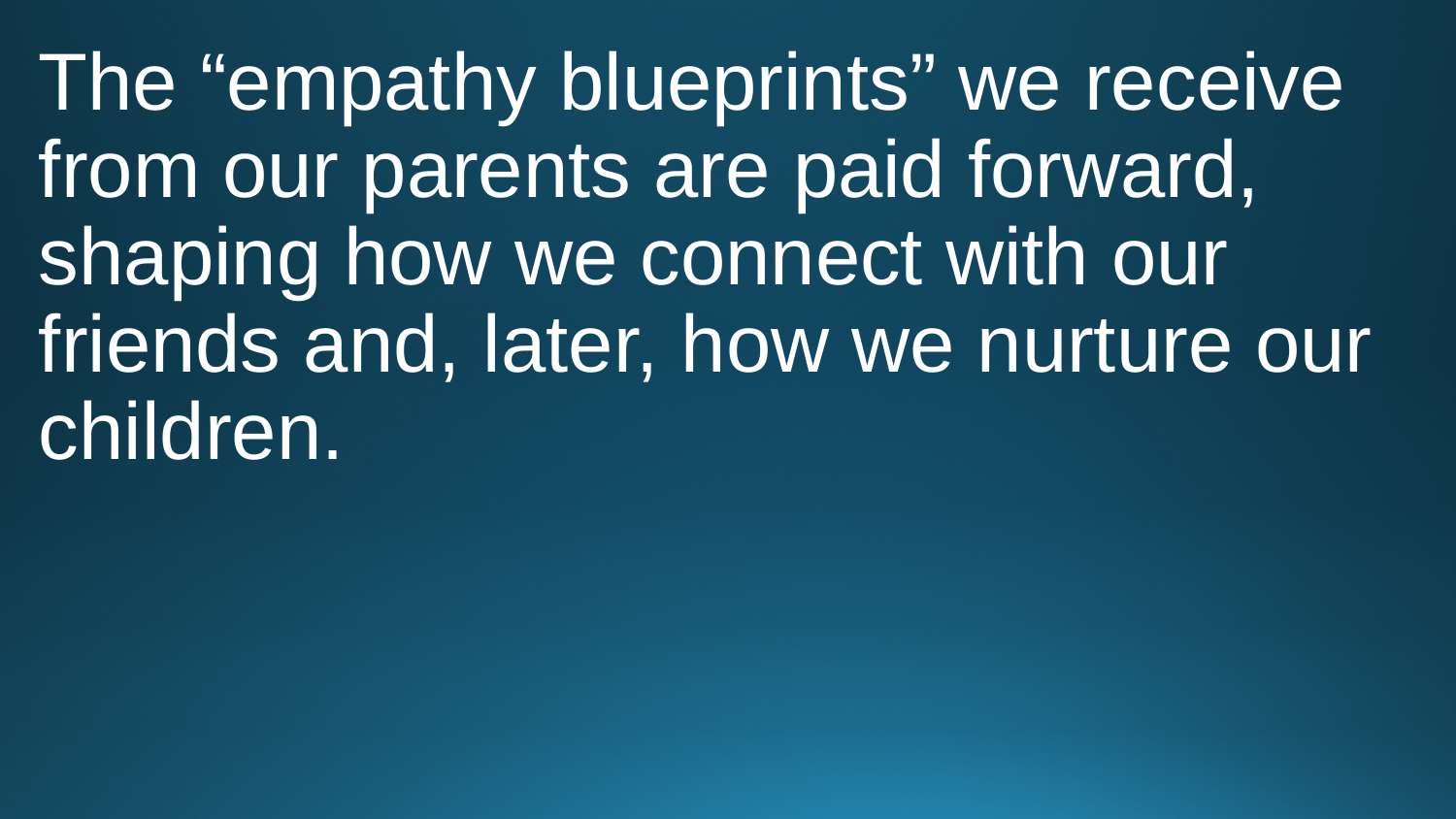

The “empathy blueprints” we receive from our parents are paid forward, shaping how we connect with our friends and, later, how we nurture our children.